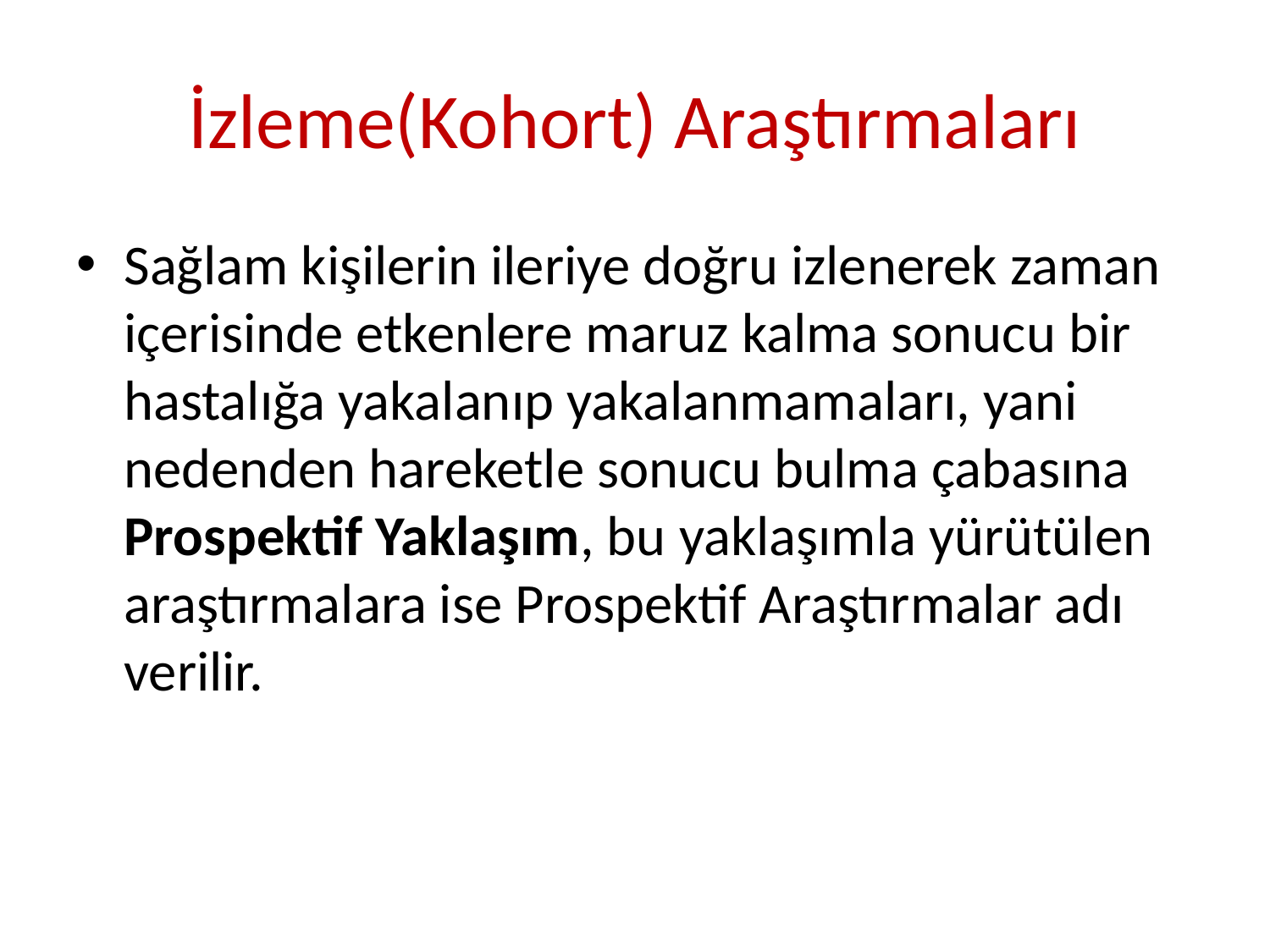

# İzleme(Kohort) Araştırmaları
Sağlam kişilerin ileriye doğru izlenerek zaman içerisinde etkenlere maruz kalma sonucu bir hastalığa yakalanıp yakalanmamaları, yani  nedenden hareketle sonucu bulma çabasına Prospektif Yaklaşım, bu yaklaşımla yürütülen araştırmalara ise Prospektif Araştırmalar adı verilir.